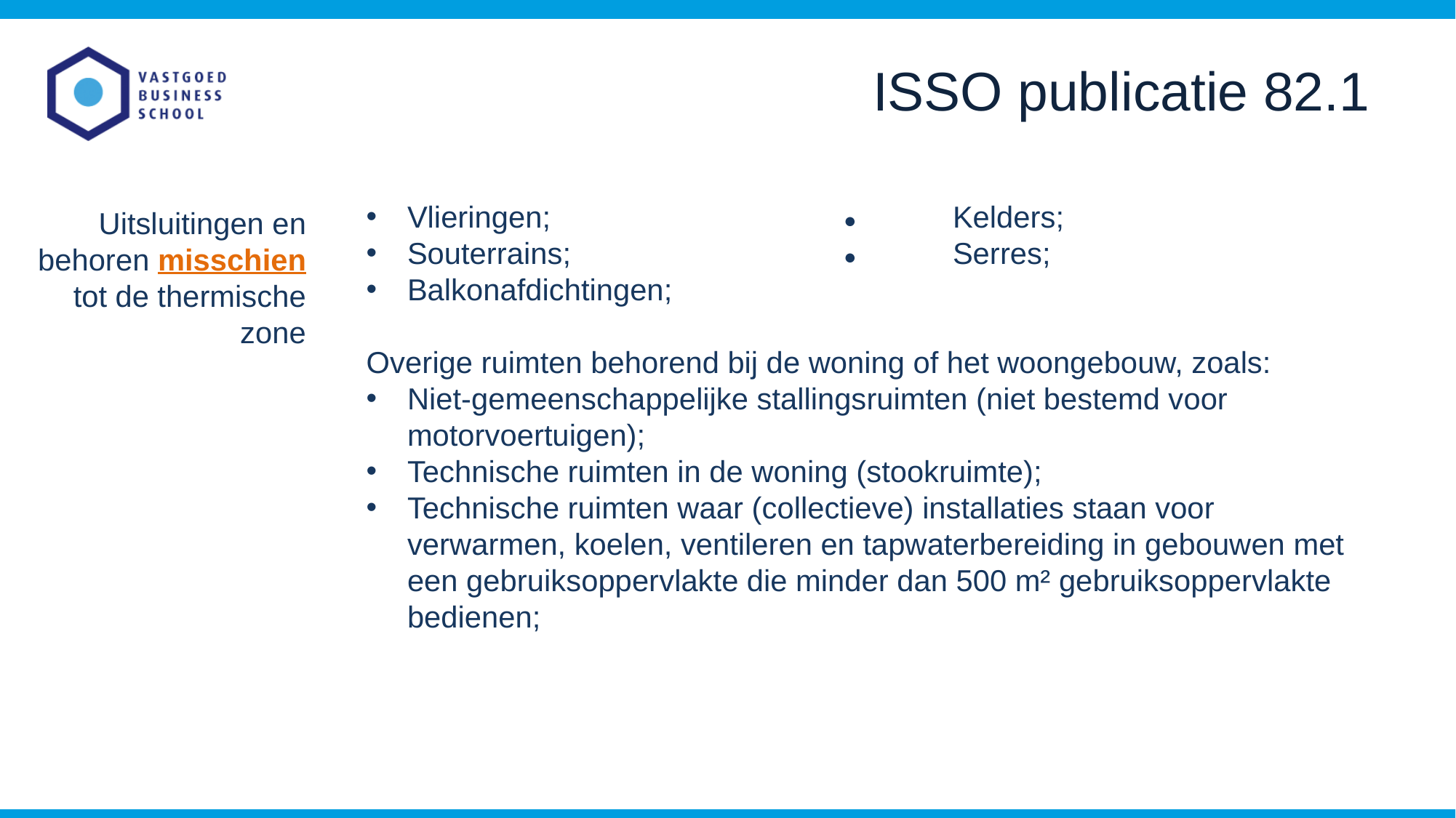

ISSO publicatie 82.1
Vlieringen;			●	Kelders;
Souterrains;			●	Serres;
Balkonafdichtingen;

Overige ruimten behorend bij de woning of het woongebouw, zoals:
Niet-gemeenschappelijke stallingsruimten (niet bestemd voor motorvoertuigen);
Technische ruimten in de woning (stookruimte);
Technische ruimten waar (collectieve) installaties staan voor verwarmen, koelen, ventileren en tapwaterbereiding in gebouwen met een gebruiksoppervlakte die minder dan 500 m² gebruiksoppervlakte bedienen;
Uitsluitingen en behoren misschien tot de thermische zone